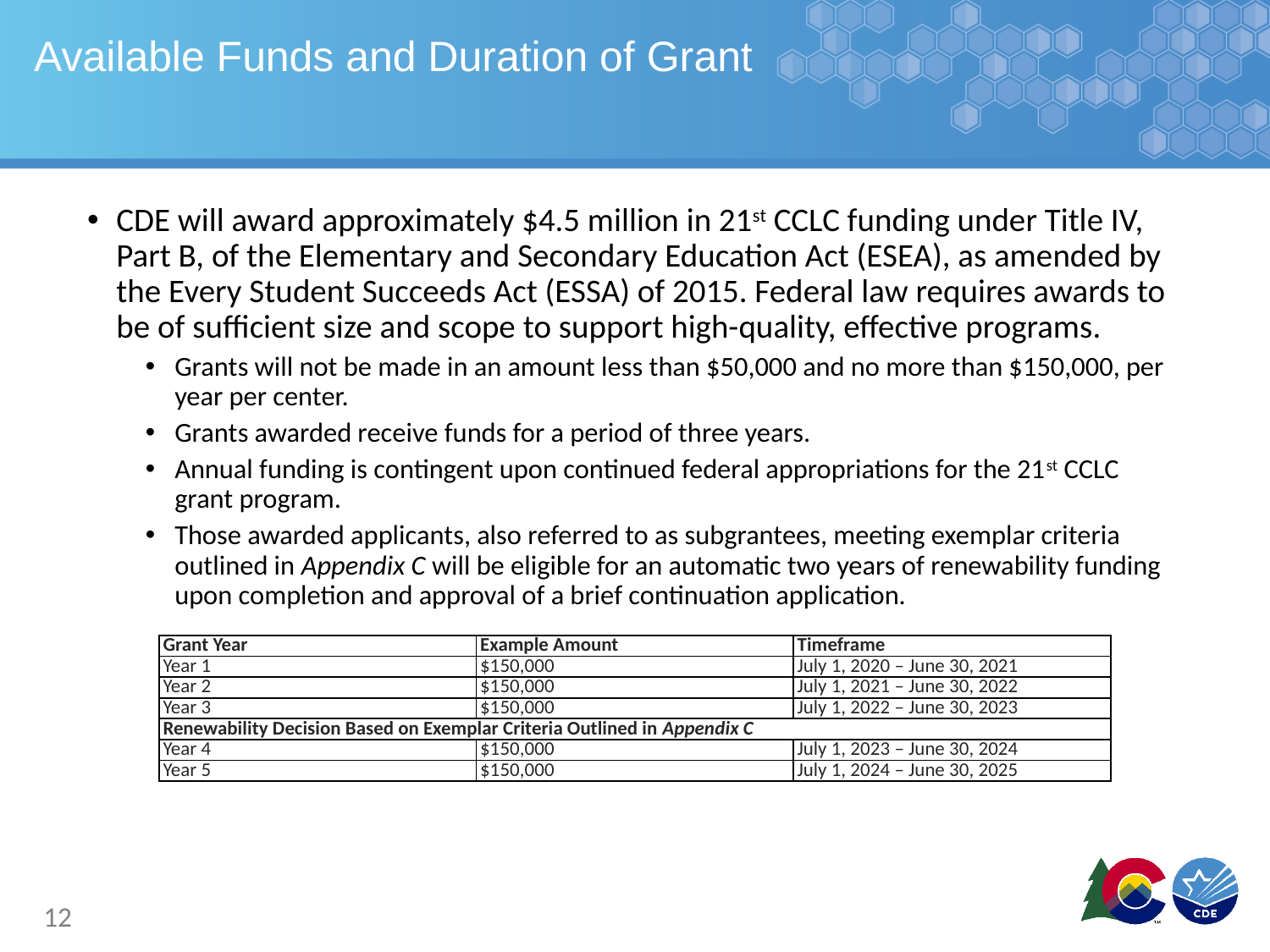

# Available Funds and Duration of Grant
CDE will award approximately $4.5 million in 21st CCLC funding under Title IV, Part B, of the Elementary and Secondary Education Act (ESEA), as amended by the Every Student Succeeds Act (ESSA) of 2015. Federal law requires awards to be of sufficient size and scope to support high-quality, effective programs.
Grants will not be made in an amount less than $50,000 and no more than $150,000, per year per center.
Grants awarded receive funds for a period of three years.
Annual funding is contingent upon continued federal appropriations for the 21st CCLC grant program.
Those awarded applicants, also referred to as subgrantees, meeting exemplar criteria outlined in Appendix C will be eligible for an automatic two years of renewability funding upon completion and approval of a brief continuation application.

| Grant Year | Example Amount | Timeframe |
| --- | --- | --- |
| Year 1 | $150,000 | July 1, 2020 – June 30, 2021 |
| Year 2 | $150,000 | July 1, 2021 – June 30, 2022 |
| Year 3 | $150,000 | July 1, 2022 – June 30, 2023 |
| Renewability Decision Based on Exemplar Criteria Outlined in Appendix C |  |  |
| Year 4 | $150,000 | July 1, 2023 – June 30, 2024 |
| Year 5 | $150,000 | July 1, 2024 – June 30, 2025 |
12